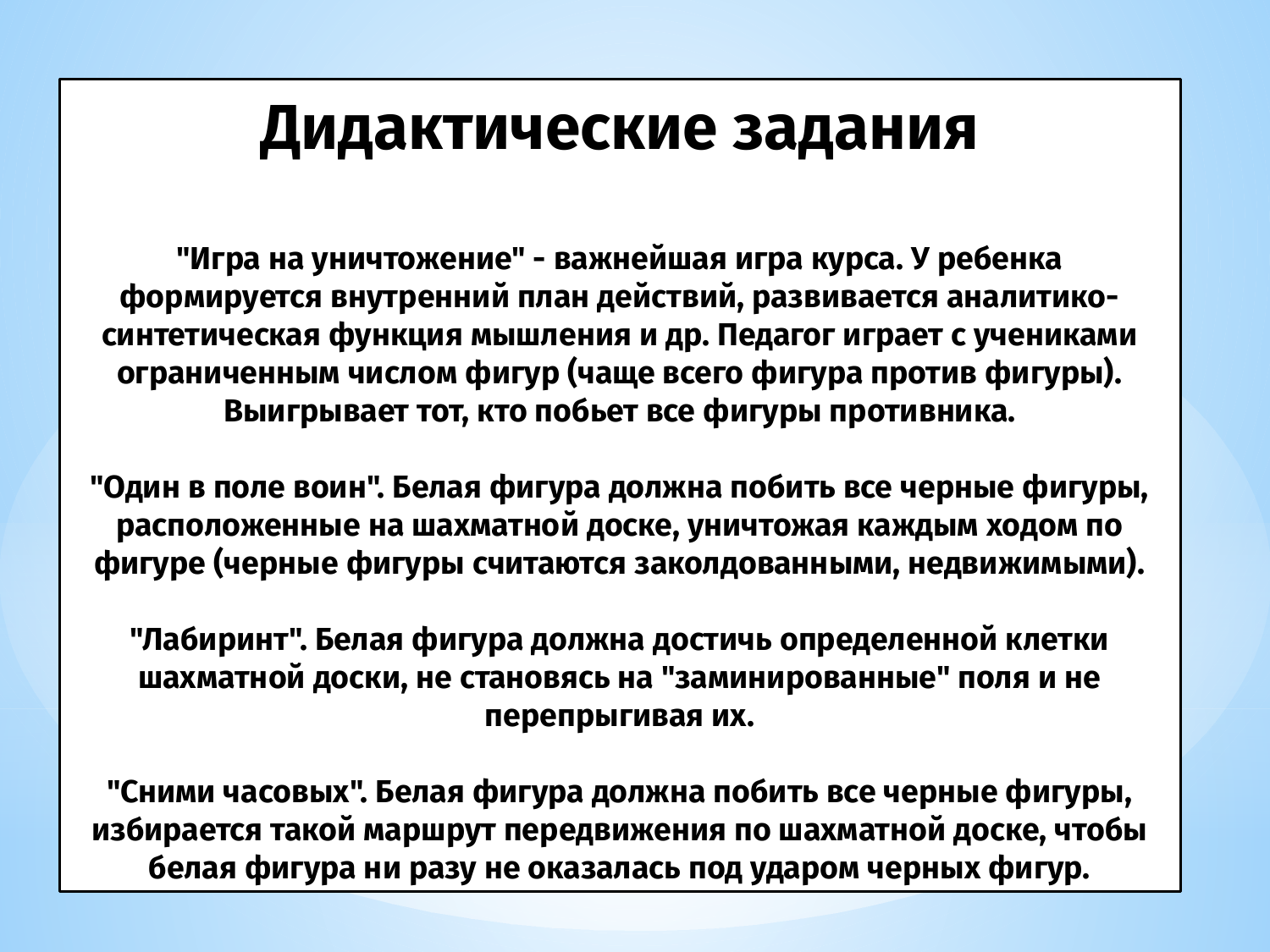

Дидактические задания

"Игра на уничтожение" - важнейшая игра курса. У ребенка формируется внутренний план действий, развивается аналитико-синтетическая функция мышления и др. Педагог играет с учениками ограниченным числом фигур (чаще всего фигура против фигуры). Выигрывает тот, кто побьет все фигуры противника.

"Один в поле воин". Белая фигура должна побить все черные фигуры, расположенные на шахматной доске, уничтожая каждым ходом по фигуре (черные фигуры считаются заколдованными, недвижимыми).

"Лабиринт". Белая фигура должна достичь определенной клетки шахматной доски, не становясь на "заминированные" поля и не перепрыгивая их.

"Сними часовых". Белая фигура должна побить все черные фигуры, избирается такой маршрут передвижения по шахматной доске, чтобы белая фигура ни разу не оказалась под ударом черных фигур.